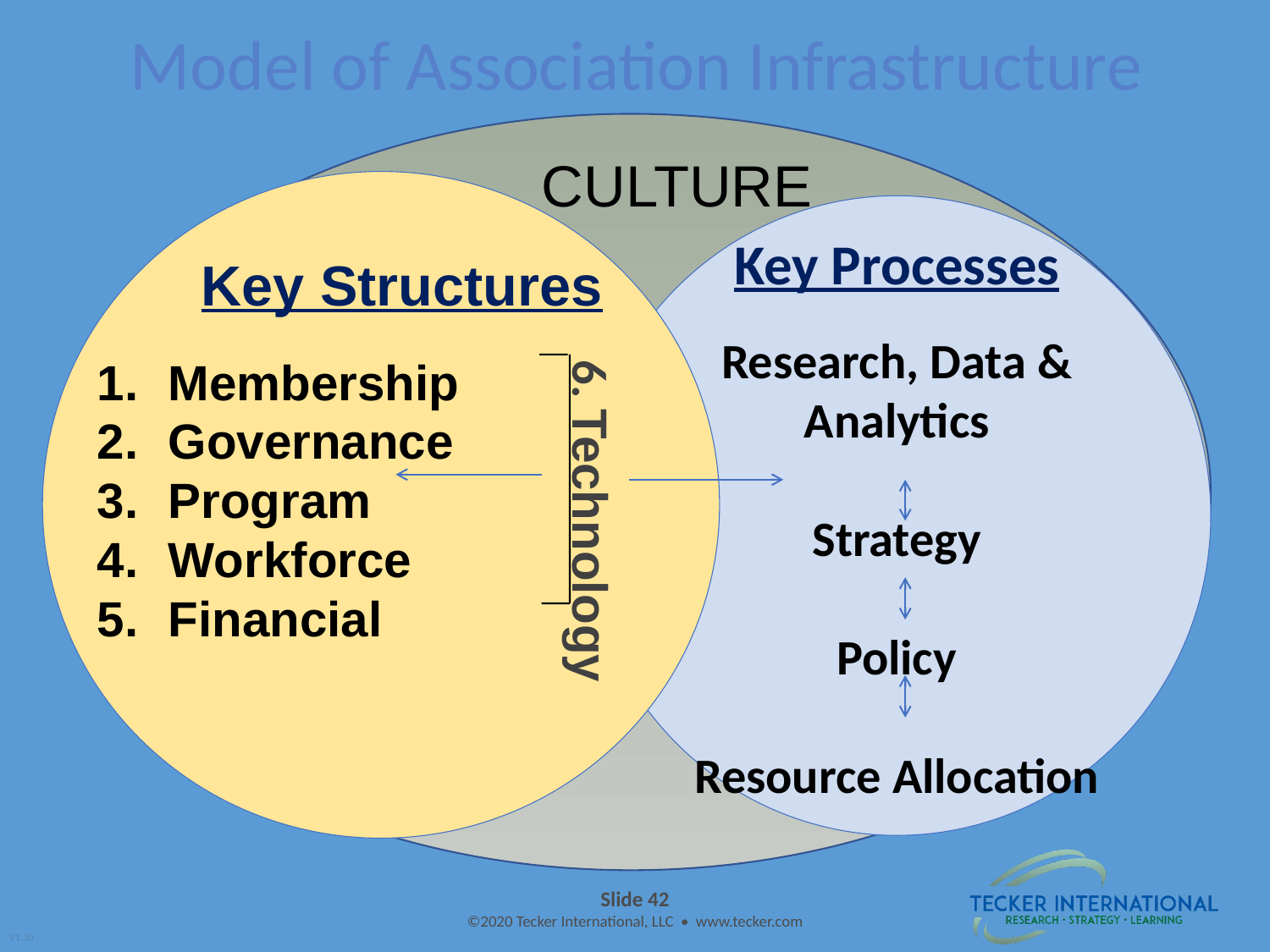

# Model of Association Infrastructure

CULTURE

Key Processes

Research, Data & Analytics

Strategy

Policy

Resource Allocation
Key Structures

Membership
Governance
Program
Workforce
Financial

6. Technology